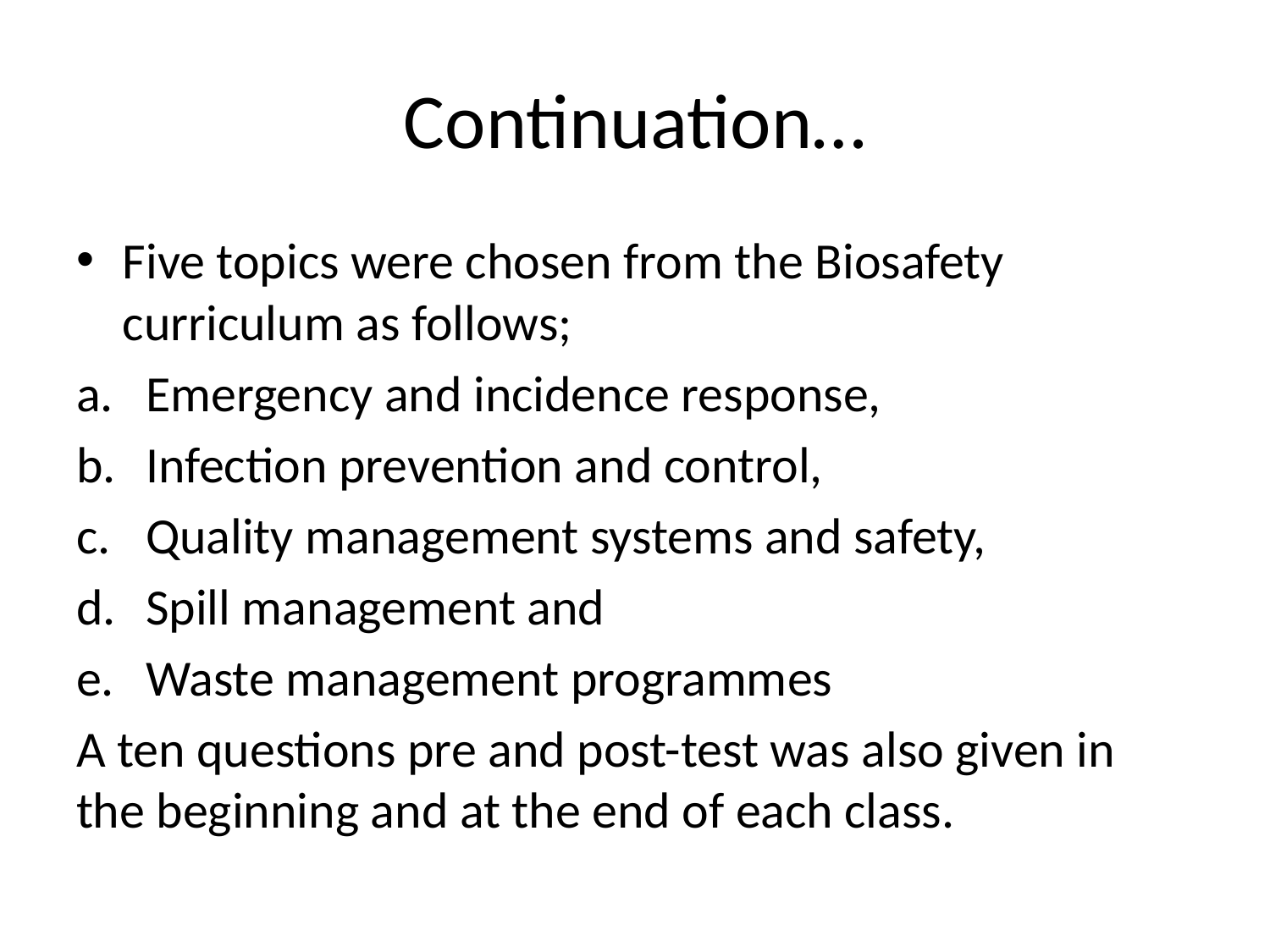

# Continuation…
Five topics were chosen from the Biosafety curriculum as follows;
Emergency and incidence response,
Infection prevention and control,
Quality management systems and safety,
Spill management and
Waste management programmes
A ten questions pre and post-test was also given in the beginning and at the end of each class.